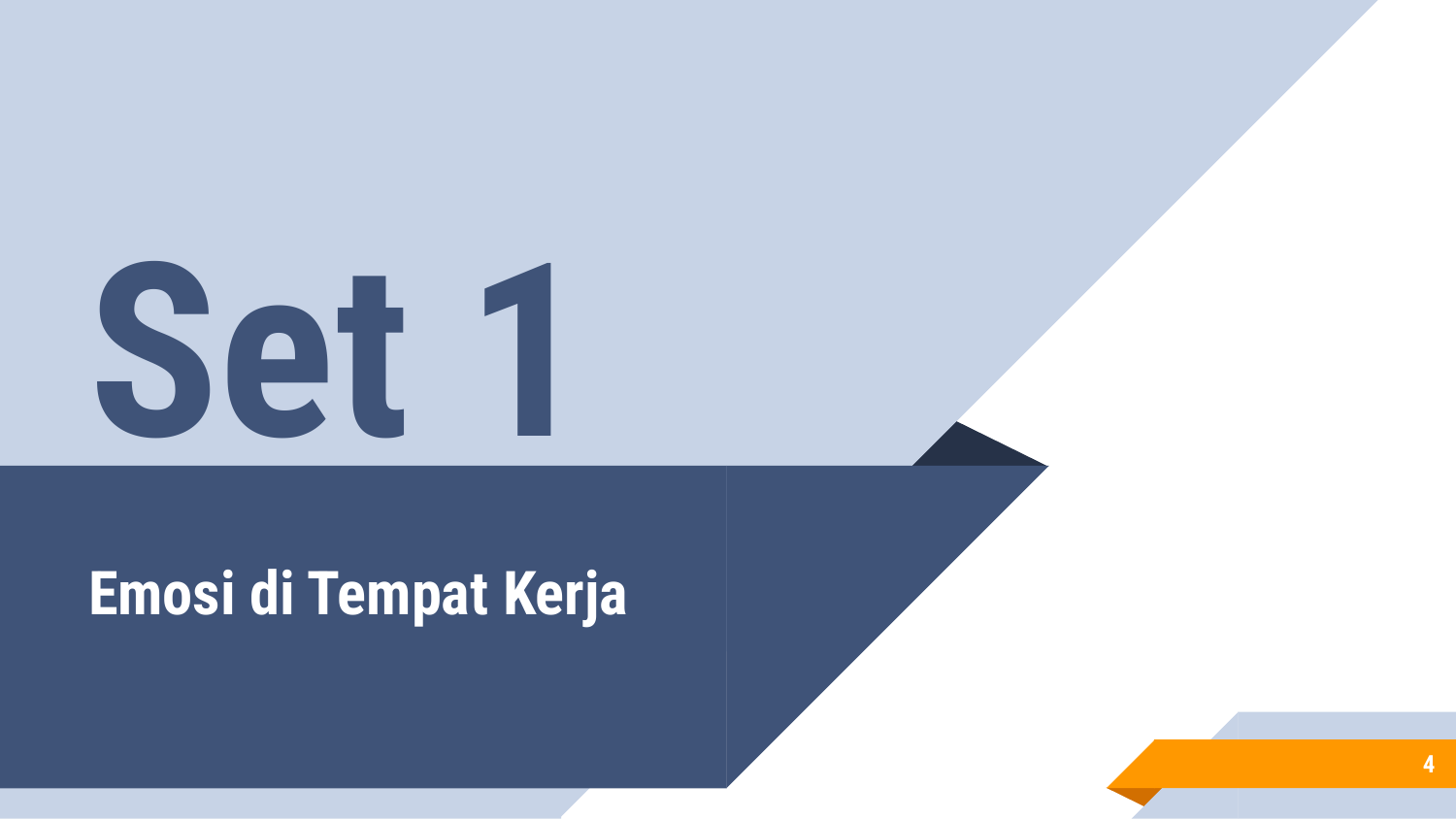

Set 1
# Emosi di Tempat Kerja
4